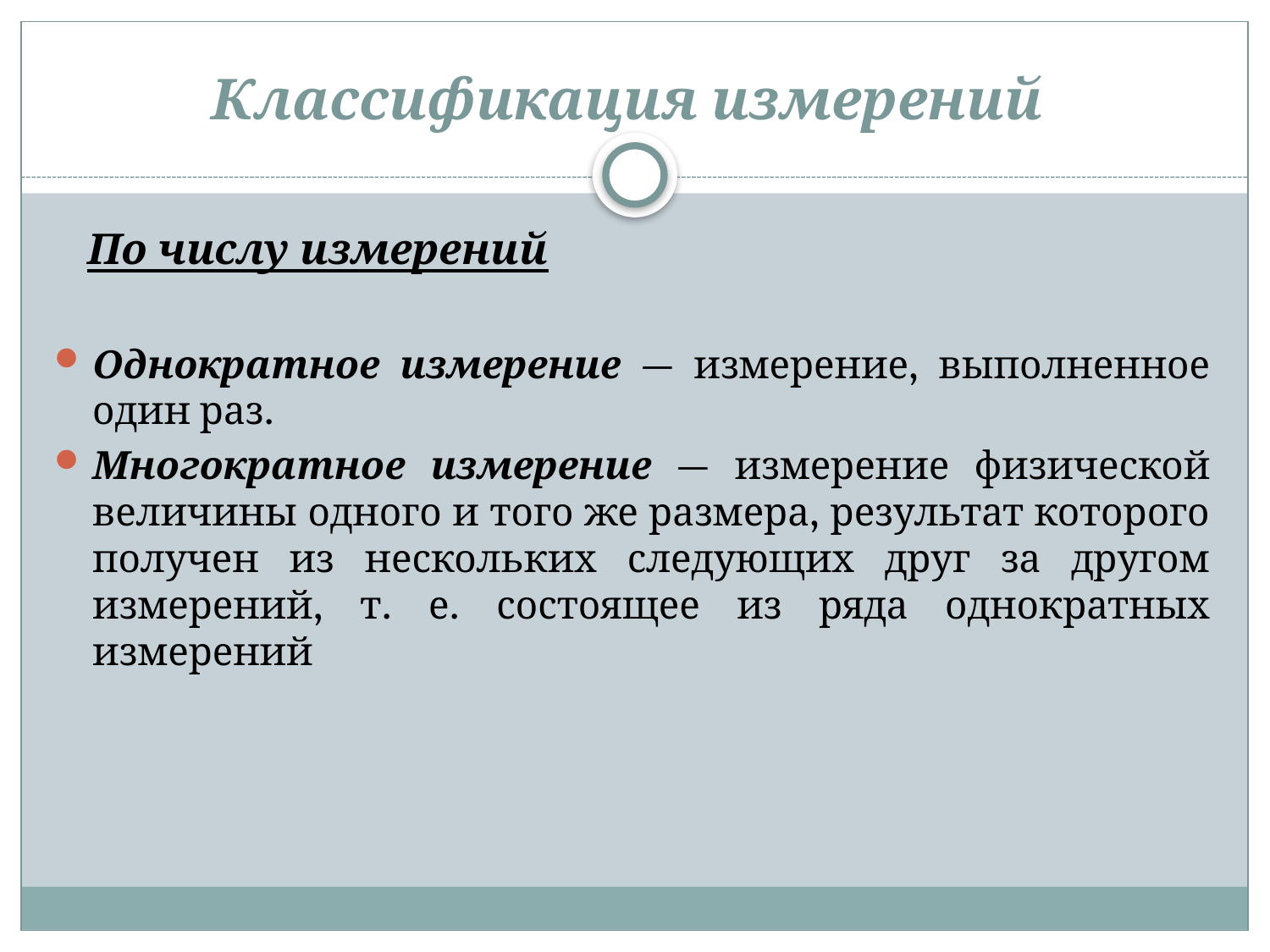

# Классификация измерений

Однократное измерение — измерение, выполненное один раз.
Многократное измерение — измерение физической величины одного и того же размера, результат которого получен из нескольких следующих друг за другом измерений, т. е. состоящее из ряда однократных измерений

По числу измерений